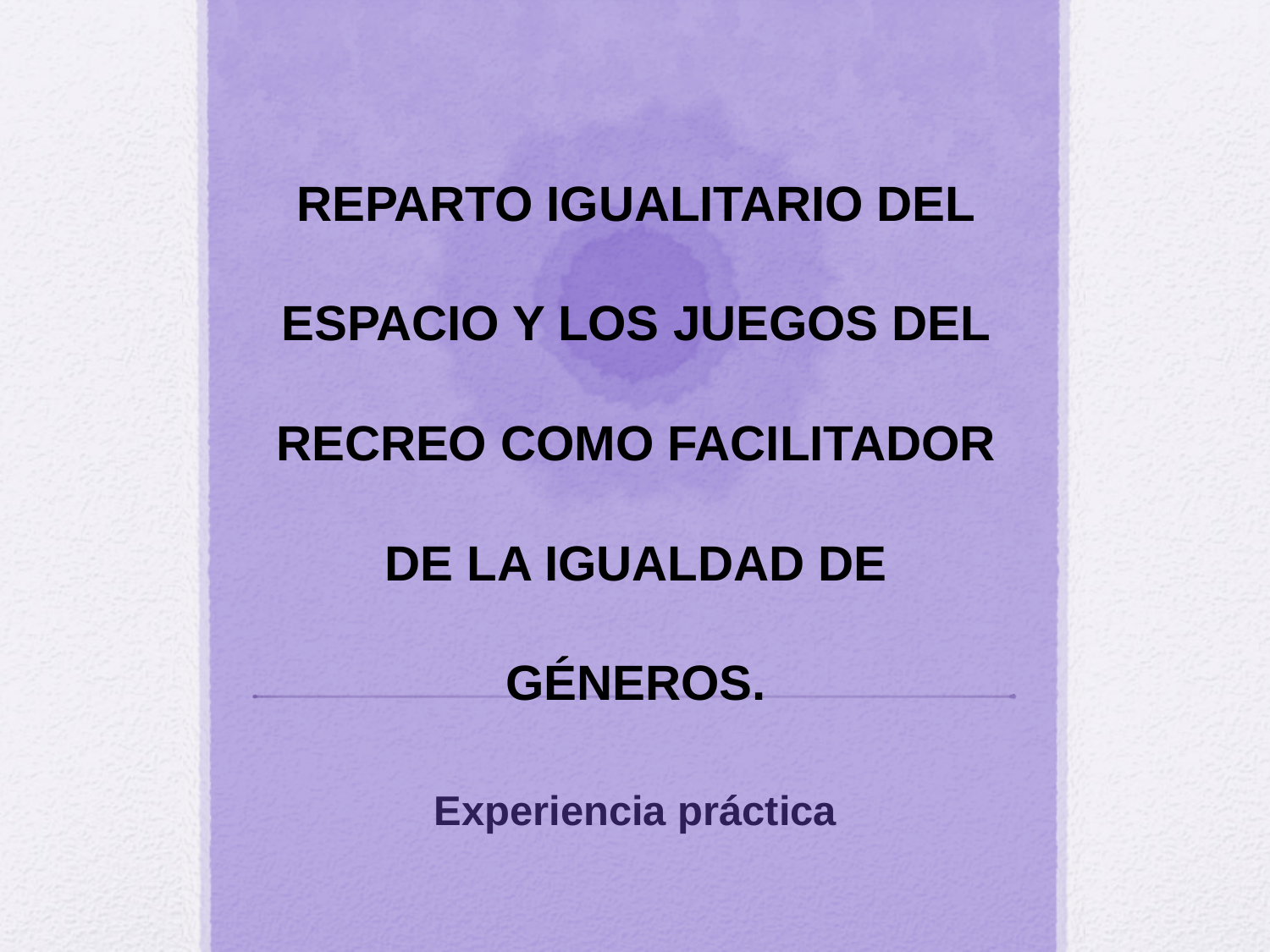

# REPARTO IGUALITARIO DEL ESPACIO Y LOS JUEGOS DEL RECREO COMO FACILITADOR DE LA IGUALDAD DE GÉNEROS.

Experiencia práctica